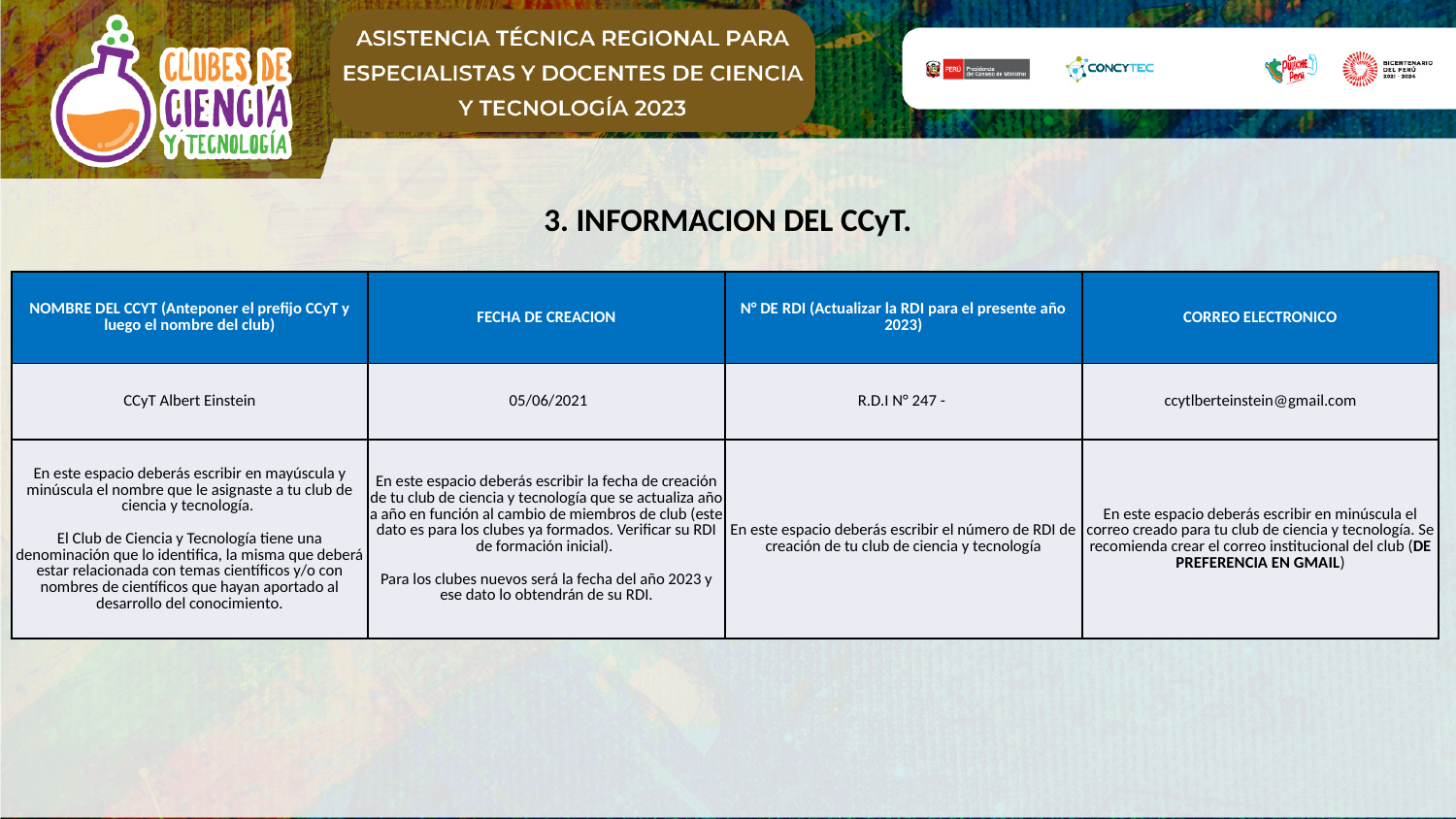

3. INFORMACION DEL CCyT.
| NOMBRE DEL CCYT (Anteponer el prefijo CCyT y luego el nombre del club) | FECHA DE CREACION | N° DE RDI (Actualizar la RDI para el presente año 2023) | CORREO ELECTRONICO |
| --- | --- | --- | --- |
| CCyT Albert Einstein | 05/06/2021 | R.D.I N° 247 - | ccytlberteinstein@gmail.com |
| En este espacio deberás escribir en mayúscula y minúscula el nombre que le asignaste a tu club de ciencia y tecnología. El Club de Ciencia y Tecnología tiene una denominación que lo identifica, la misma que deberá estar relacionada con temas científicos y/o con nombres de científicos que hayan aportado al desarrollo del conocimiento. | En este espacio deberás escribir la fecha de creación de tu club de ciencia y tecnología que se actualiza año a año en función al cambio de miembros de club (este dato es para los clubes ya formados. Verificar su RDI de formación inicial). Para los clubes nuevos será la fecha del año 2023 y ese dato lo obtendrán de su RDI. | En este espacio deberás escribir el número de RDI de creación de tu club de ciencia y tecnología | En este espacio deberás escribir en minúscula el correo creado para tu club de ciencia y tecnología. Se recomienda crear el correo institucional del club (DE PREFERENCIA EN GMAIL) |